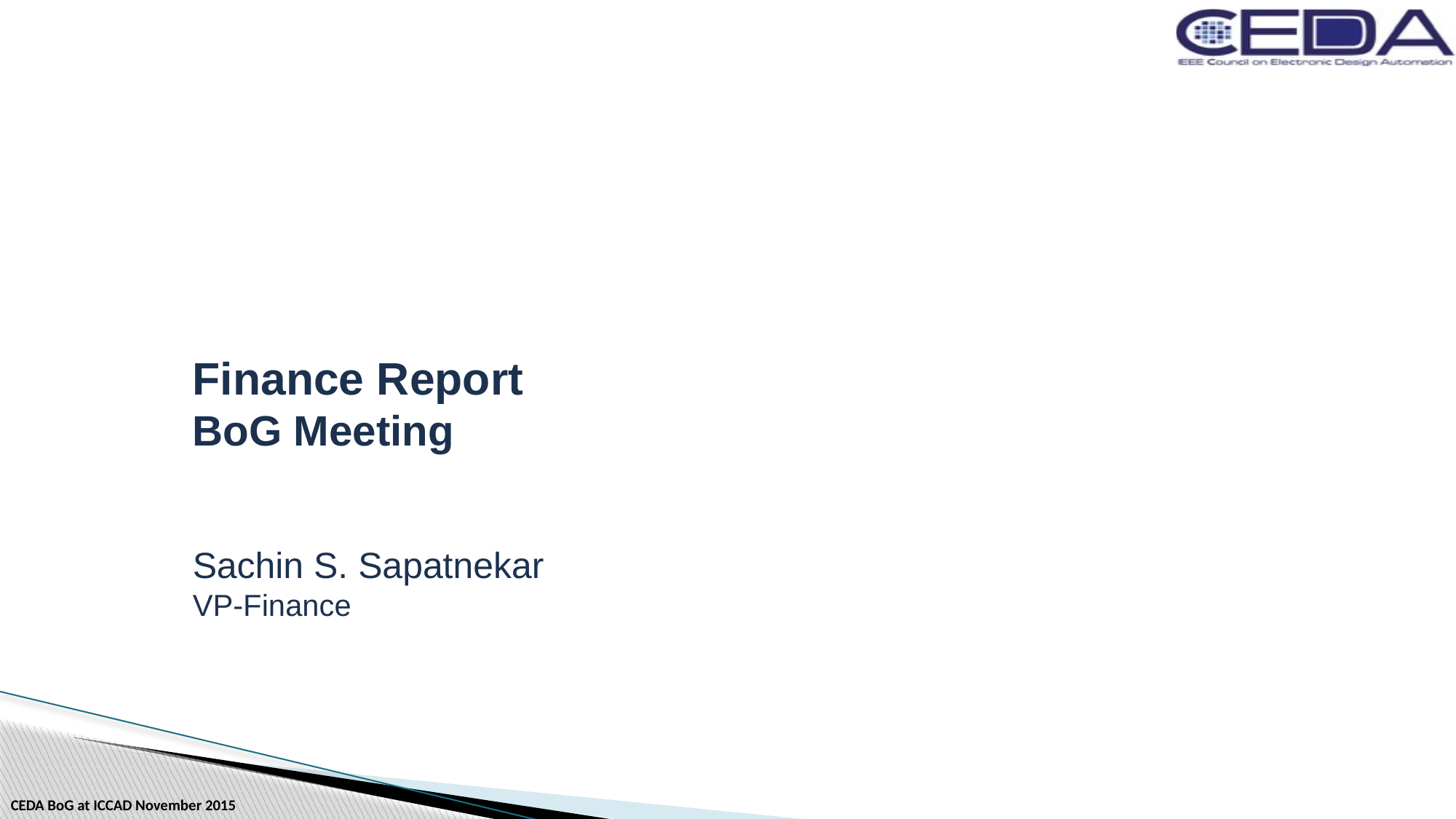

Finance Report
BoG Meeting
Sachin S. Sapatnekar
VP-Finance
CEDA BoG at ICCAD November 2015